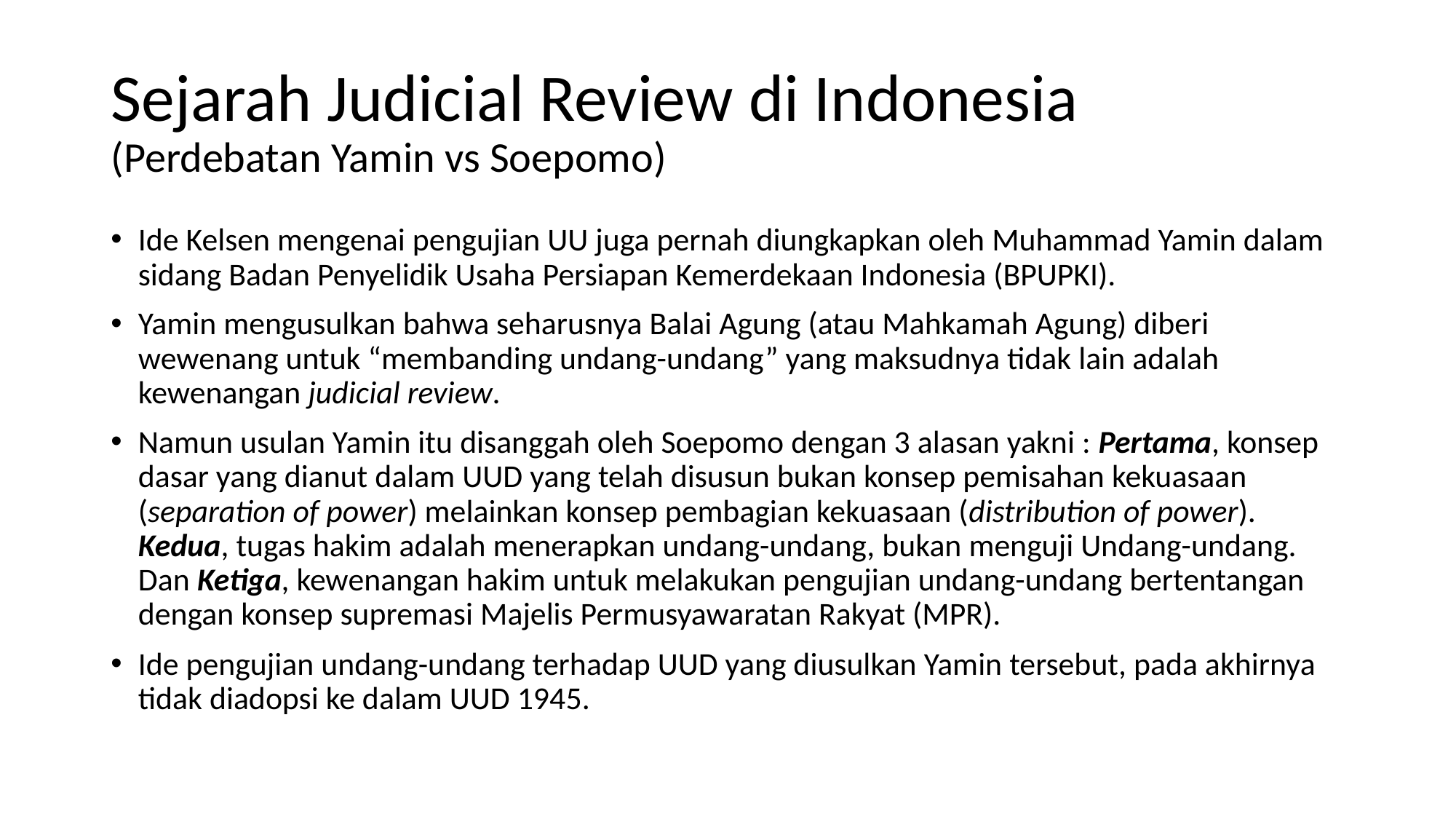

# Sejarah Judicial Review di Indonesia (Perdebatan Yamin vs Soepomo)
Ide Kelsen mengenai pengujian UU juga pernah diungkapkan oleh Muhammad Yamin dalam sidang Badan Penyelidik Usaha Persiapan Kemerdekaan Indonesia (BPUPKI).
Yamin mengusulkan bahwa seharusnya Balai Agung (atau Mahkamah Agung) diberi wewenang untuk “membanding undang-undang” yang maksudnya tidak lain adalah kewenangan judicial review.
Namun usulan Yamin itu disanggah oleh Soepomo dengan 3 alasan yakni : Pertama, konsep dasar yang dianut dalam UUD yang telah disusun bukan konsep pemisahan kekuasaan (separation of power) melainkan konsep pembagian kekuasaan (distribution of power). Kedua, tugas hakim adalah menerapkan undang-undang, bukan menguji Undang-undang. Dan Ketiga, kewenangan hakim untuk melakukan pengujian undang-undang bertentangan dengan konsep supremasi Majelis Permusyawaratan Rakyat (MPR).
Ide pengujian undang-undang terhadap UUD yang diusulkan Yamin tersebut, pada akhirnya tidak diadopsi ke dalam UUD 1945.